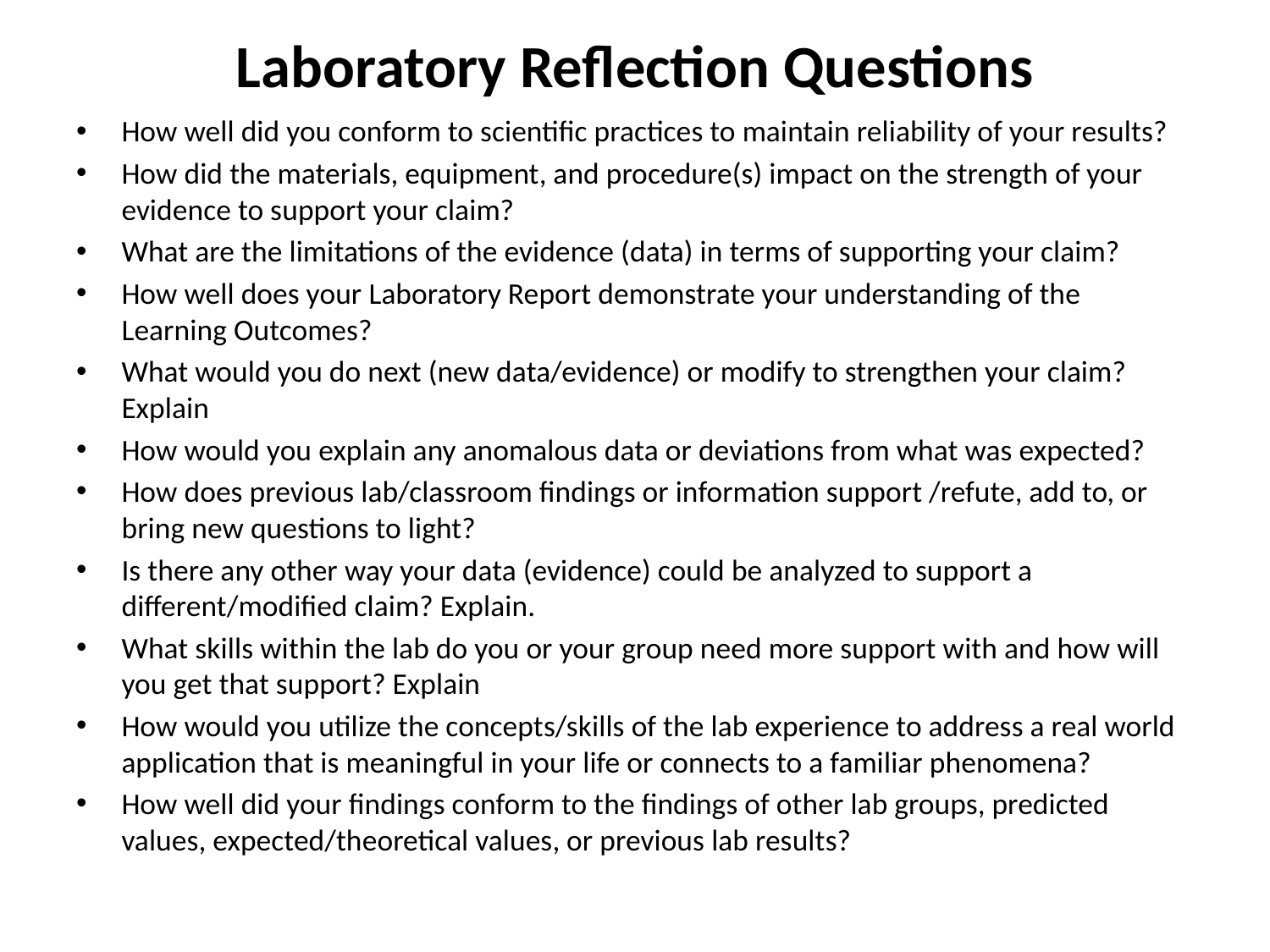

# Laboratory Reflection Questions
How well did you conform to scientific practices to maintain reliability of your results?
How did the materials, equipment, and procedure(s) impact on the strength of your evidence to support your claim?
What are the limitations of the evidence (data) in terms of supporting your claim?
How well does your Laboratory Report demonstrate your understanding of the Learning Outcomes?
What would you do next (new data/evidence) or modify to strengthen your claim? Explain
How would you explain any anomalous data or deviations from what was expected?
How does previous lab/classroom findings or information support /refute, add to, or bring new questions to light?
Is there any other way your data (evidence) could be analyzed to support a different/modified claim? Explain.
What skills within the lab do you or your group need more support with and how will you get that support? Explain
How would you utilize the concepts/skills of the lab experience to address a real world application that is meaningful in your life or connects to a familiar phenomena?
How well did your findings conform to the findings of other lab groups, predicted values, expected/theoretical values, or previous lab results?